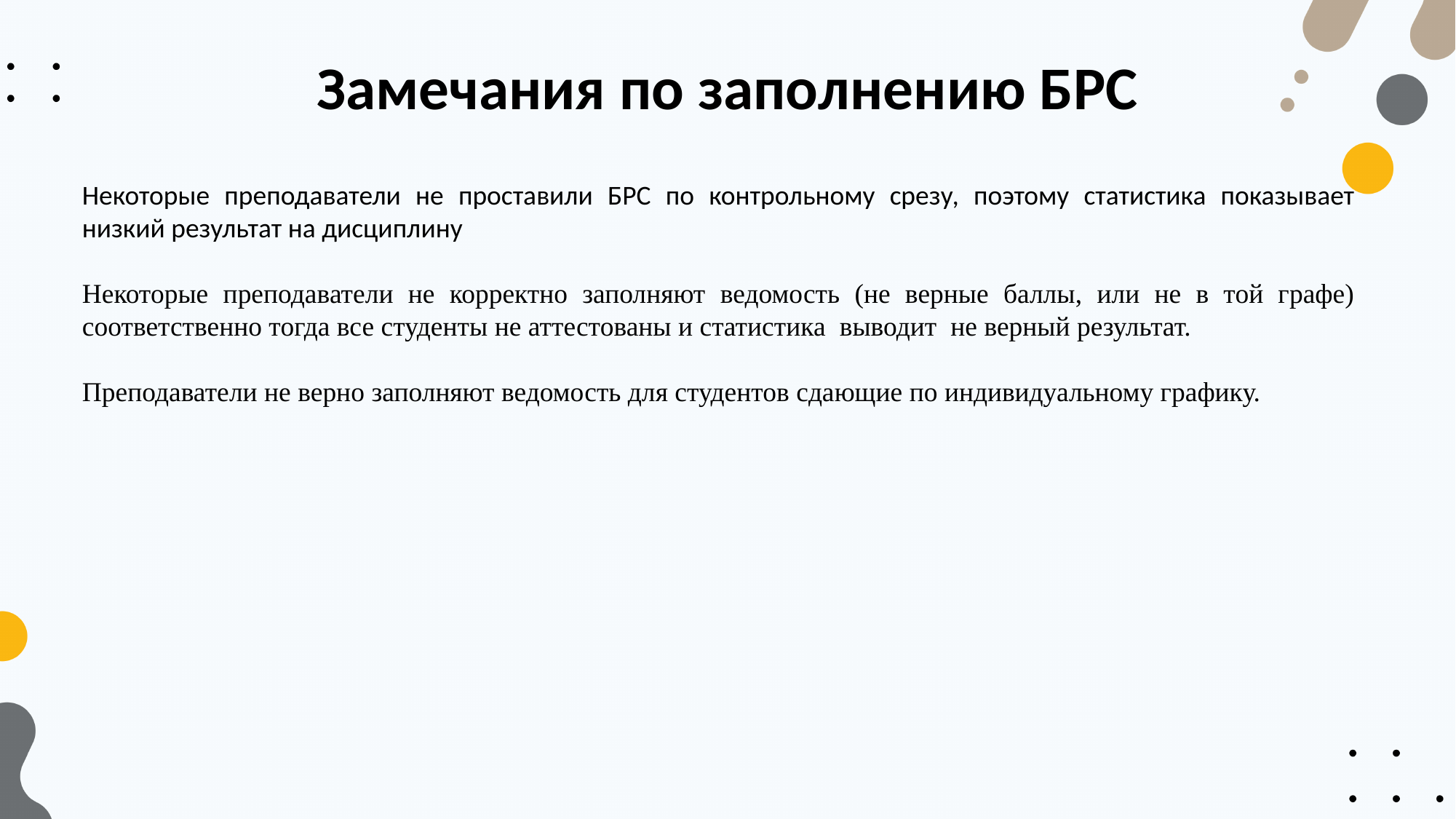

# Замечания по заполнению БРС
Некоторые преподаватели не проставили БРС по контрольному срезу, поэтому статистика показывает низкий результат на дисциплину

Некоторые преподаватели не корректно заполняют ведомость (не верные баллы, или не в той графе) соответственно тогда все студенты не аттестованы и статистика  выводит  не верный результат.

Преподаватели не верно заполняют ведомость для студентов сдающие по индивидуальному графику.